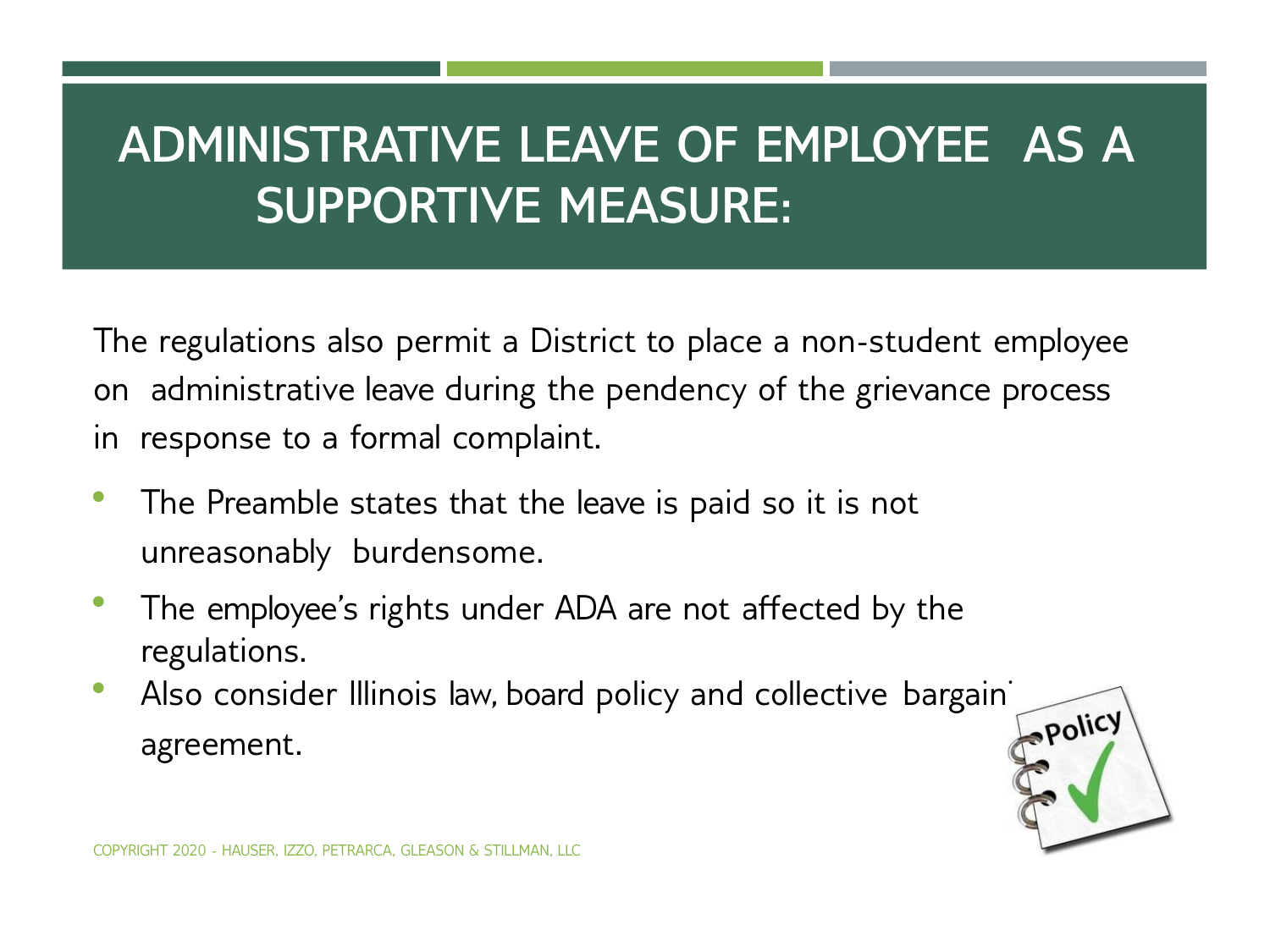

# ADMINISTRATIVE LEAVE OF EMPLOYEE  AS A SUPPORTIVE MEASURE:
The regulations also permit a District to place a non-student employee on  administrative leave during the pendency of the grievance process in  response to a formal complaint.
The Preamble states that the leave is paid so it is not unreasonably  burdensome.
The employee’s rights under ADA are not affected by the regulations.
Also consider Illinois law, board policy and collective  bargaining
agreement.

COPYRIGHT 2020 - HAUSER, IZZO, PETRARCA, GLEASON & STILLMAN, LLC